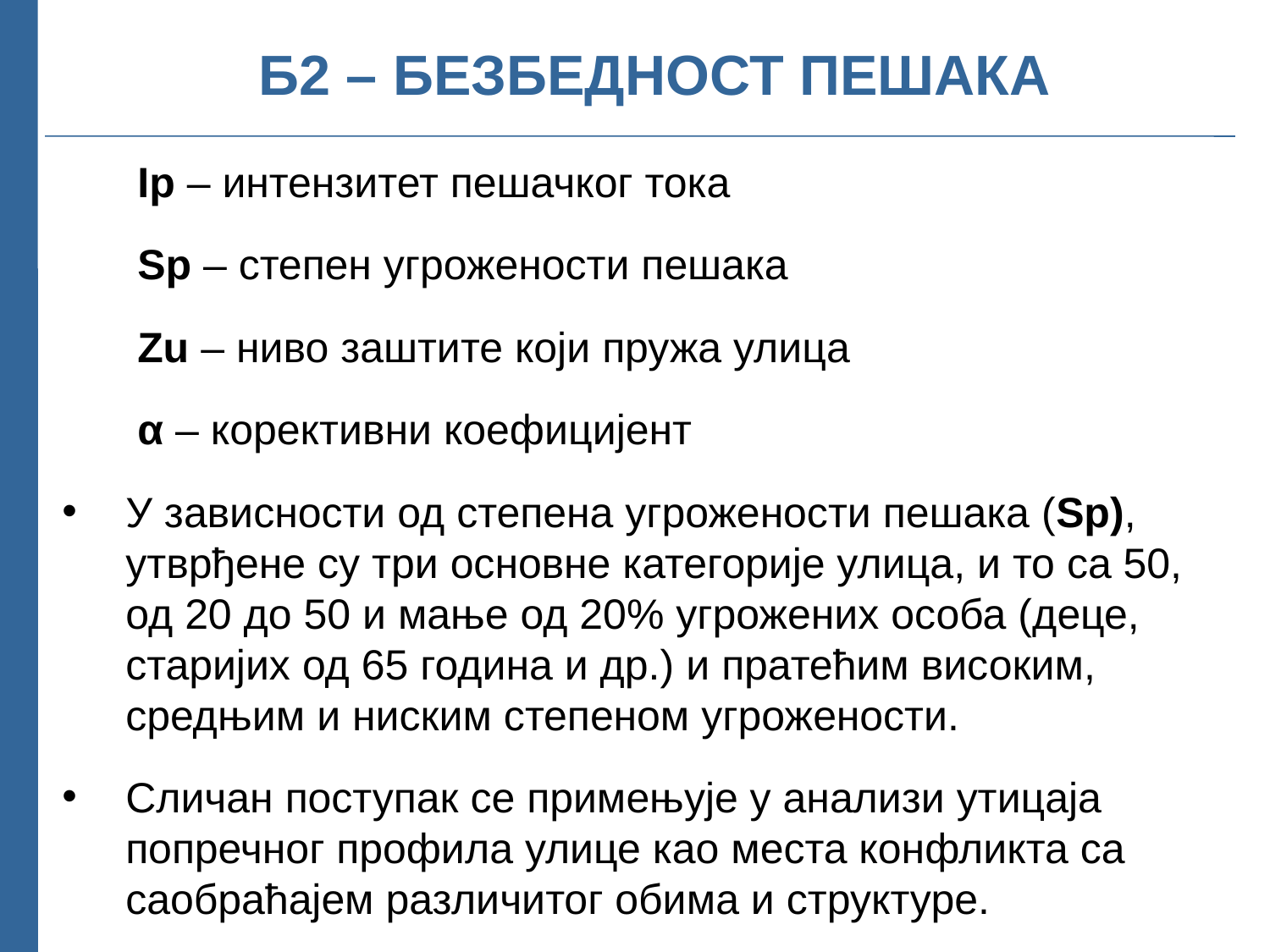

Б2 – БЕЗБЕДНОСТ ПЕШАКА

	 Ip – интензитет пешачког тока
	 Sp – степен угрожености пешака
	 Zu – ниво заштите који пружа улица
	 α – корективни коефицијент
У зависности од степена угрожености пешака (Sp), утврђене су три основне категорије улица, и то са 50, од 20 до 50 и мање од 20% угрожених особа (деце, старијих од 65 година и др.) и пратећим високим, средњим и ниским степеном угрожености.
Сличан поступак се примењује у анализи утицаја попречног профила улице као места конфликта са саобраћајем различитог обима и структуре.